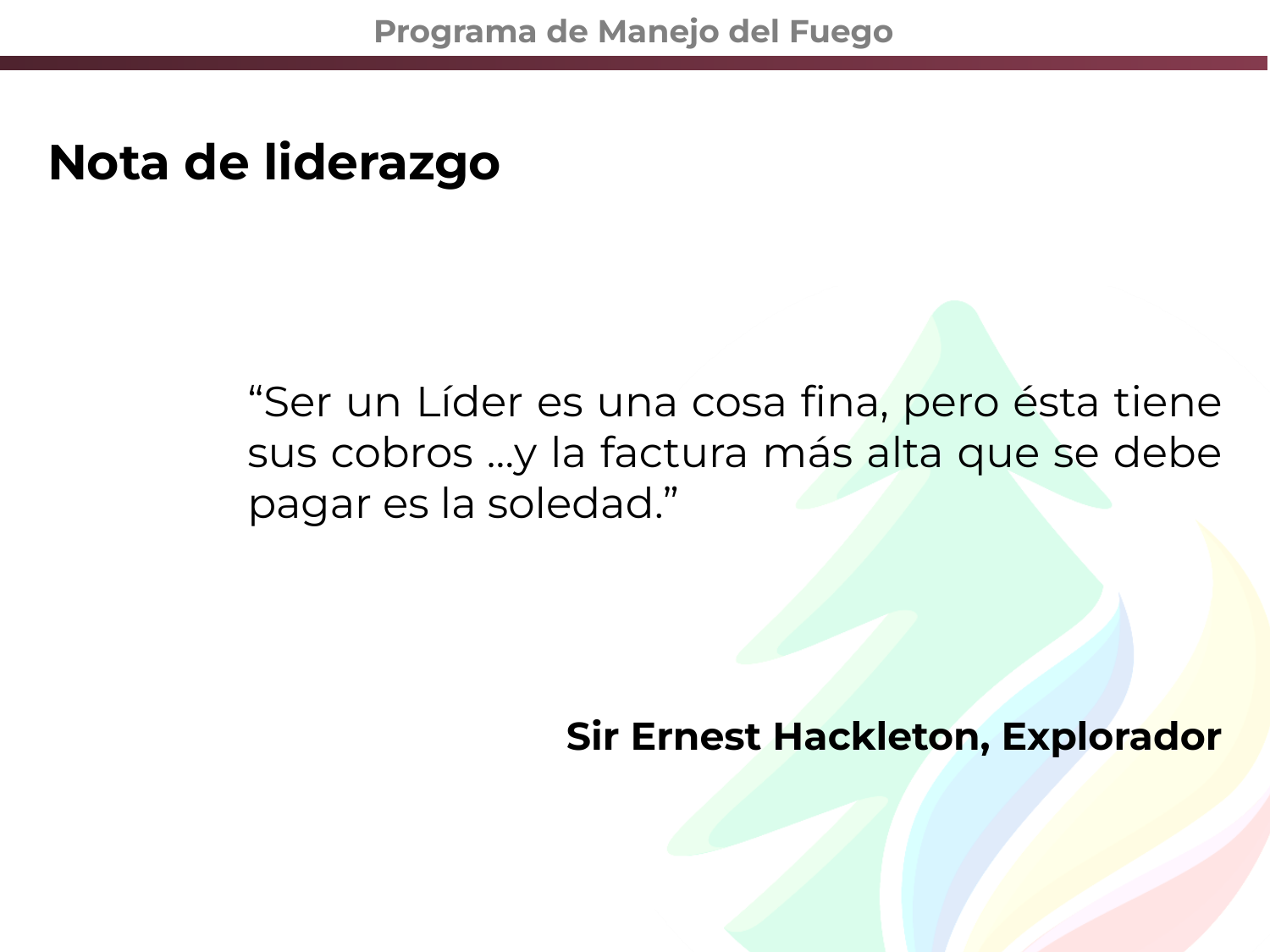

# Nota de liderazgo
“Ser un Líder es una cosa fina, pero ésta tiene sus cobros …y la factura más alta que se debe pagar es la soledad.”

Sir Ernest Hackleton, Explorador